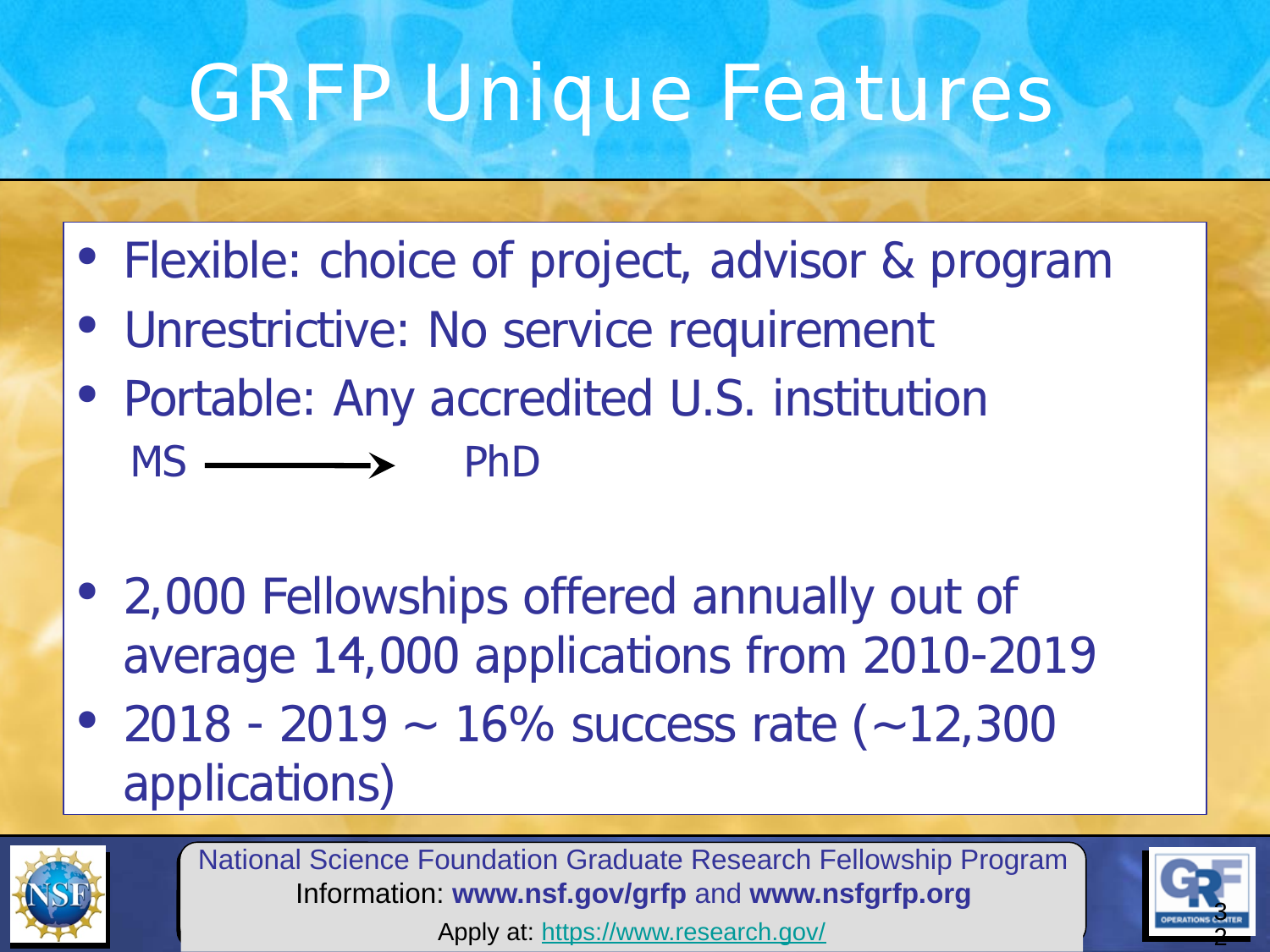

# GRFP Unique Features
Flexible: choice of project, advisor & program
Unrestrictive: No service requirement
Portable: Any accredited U.S. institution
MS		      PhD

2,000 Fellowships offered annually out of average 14,000 applications from 2010-2019
2018 - 2019 ~ 16% success rate (~12,300 applications)

32
Apply at: https://www.research.gov/